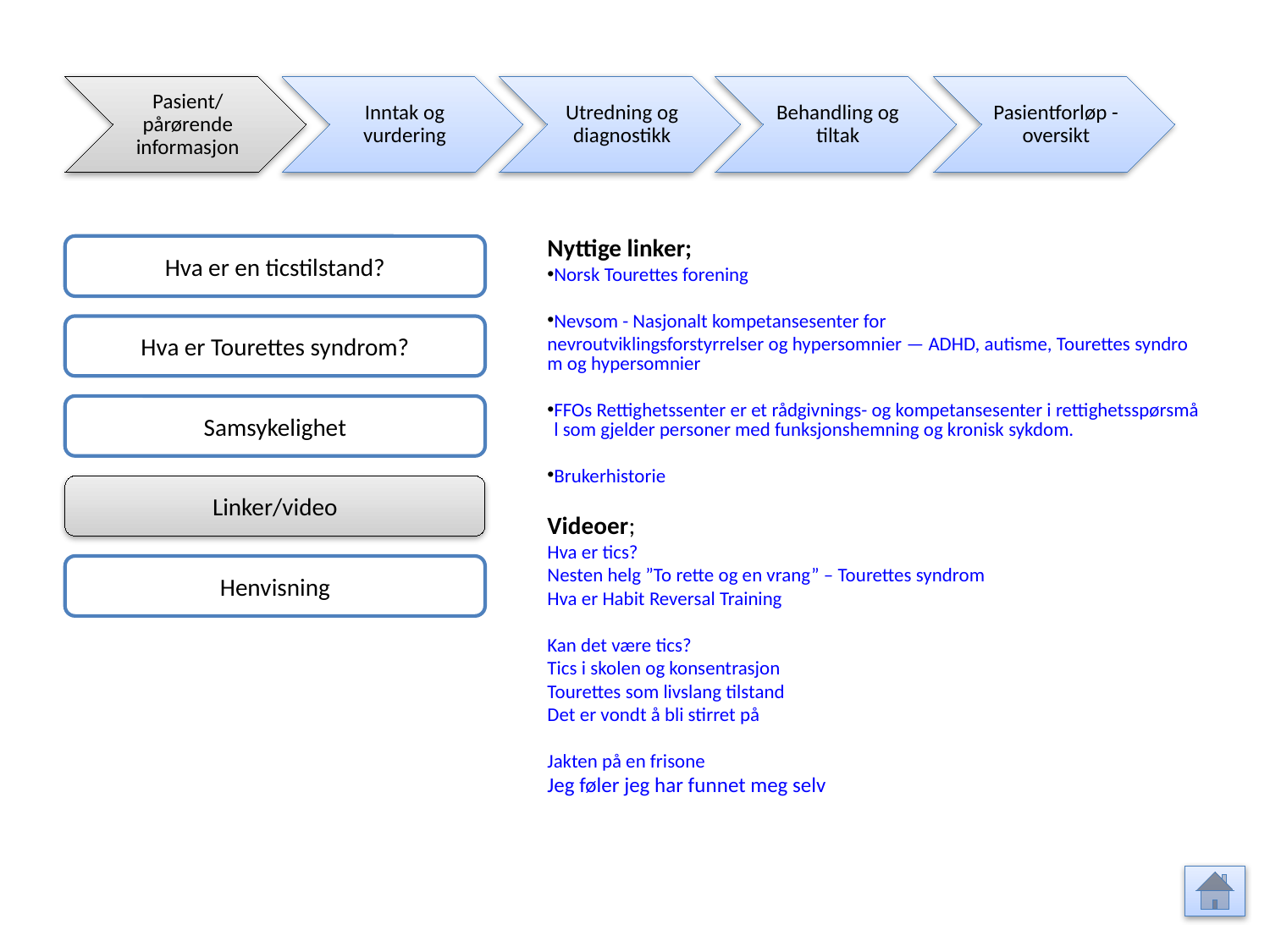

Pasient/ pårørende informasjon

Inntak og vurdering

Utredning og diagnostikk

Behandling og tiltak

Pasientforløp - oversikt
Nyttige linker;
Norsk Tourettes forening

Nevsom - Nasjonalt kompetansesenter for
nevroutviklingsforstyrrelser og hypersomnier — ADHD, autisme, Tourettes syndrom og hypersomnier

FFOs Rettighetssenter er et rådgivnings- og kompetansesenter i rettighetsspørsmål som gjelder personer med funksjonshemning og kronisk sykdom.

Brukerhistorie

Videoer;
Hva er tics?
Nesten helg ”To rette og en vrang” – Tourettes syndrom
Hva er Habit Reversal Training

Kan det være tics?
Tics i skolen og konsentrasjon
Tourettes som livslang tilstand
Det er vondt å bli stirret på

Jakten på en frisone
Jeg føler jeg har funnet meg selv
Hva er en ticstilstand?
Hva er Tourettes syndrom?
Samsykelighet
Linker/video
Henvisning